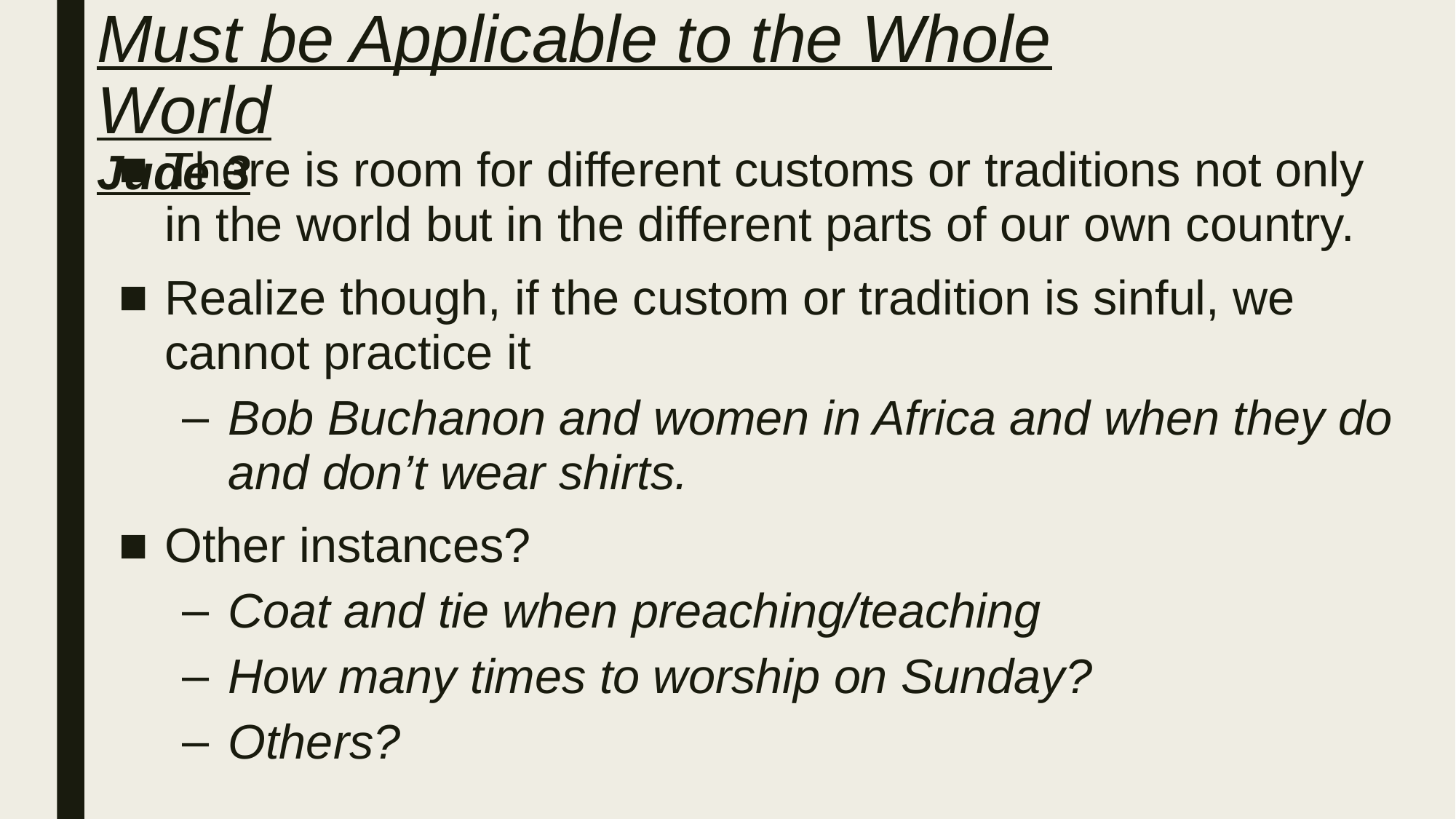

# Must be Applicable to the Whole World Jude 3
There is room for different customs or traditions not only in the world but in the different parts of our own country.
Realize though, if the custom or tradition is sinful, we cannot practice it
Bob Buchanon and women in Africa and when they do and don’t wear shirts.
Other instances?
Coat and tie when preaching/teaching
How many times to worship on Sunday?
Others?